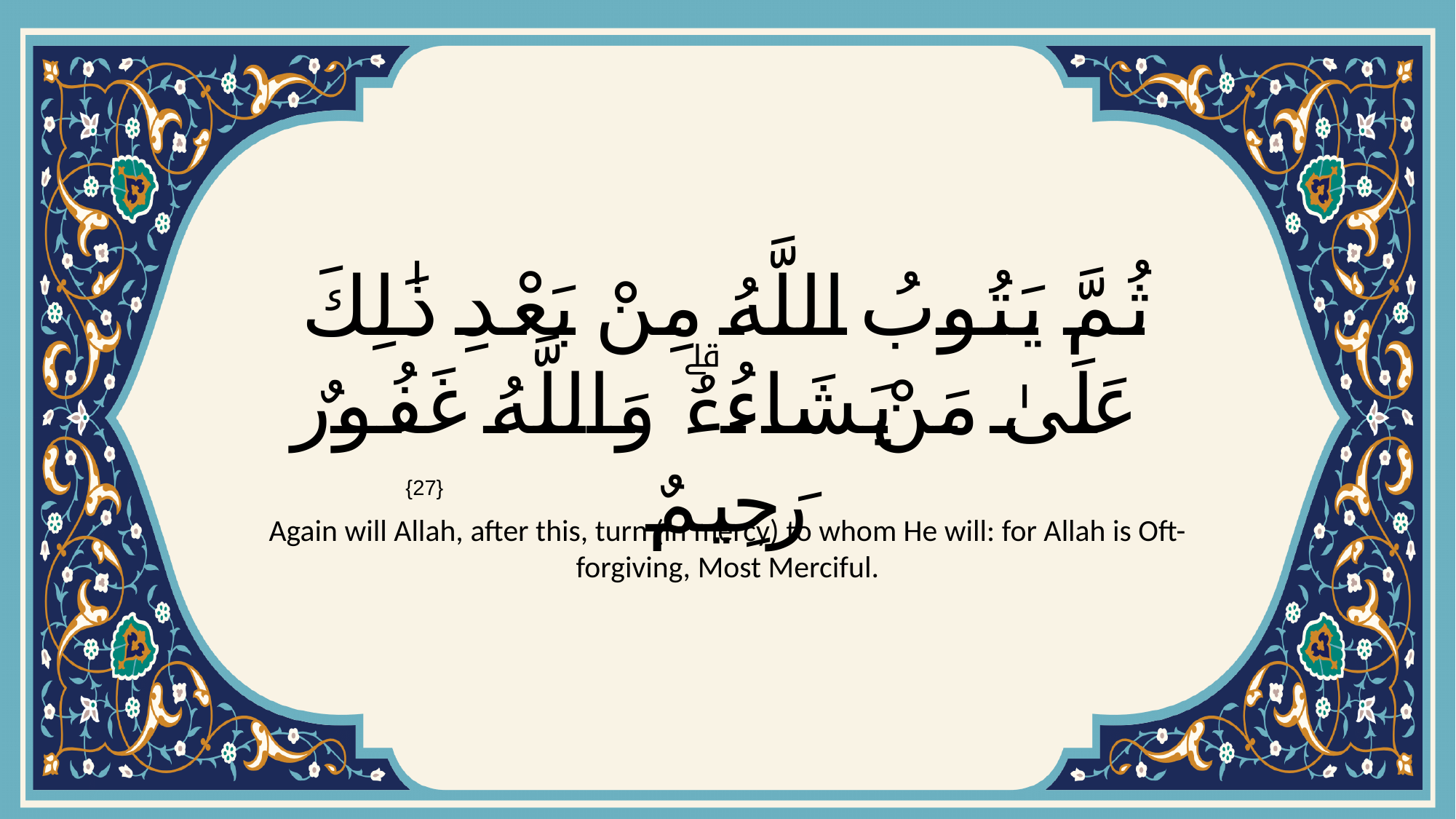

# ثُمَّ يَتُوبُ اللَّهُ مِنْ بَعْدِ ذَٰلِكَ عَلَىٰ مَنْ يَشَاءُۗ وَاللَّهُ غَفُورٌ رَحِيمٌ
{27}
Again will Allah, after this, turn (in mercy) to whom He will: for Allah is Oft-forgiving, Most Merciful.